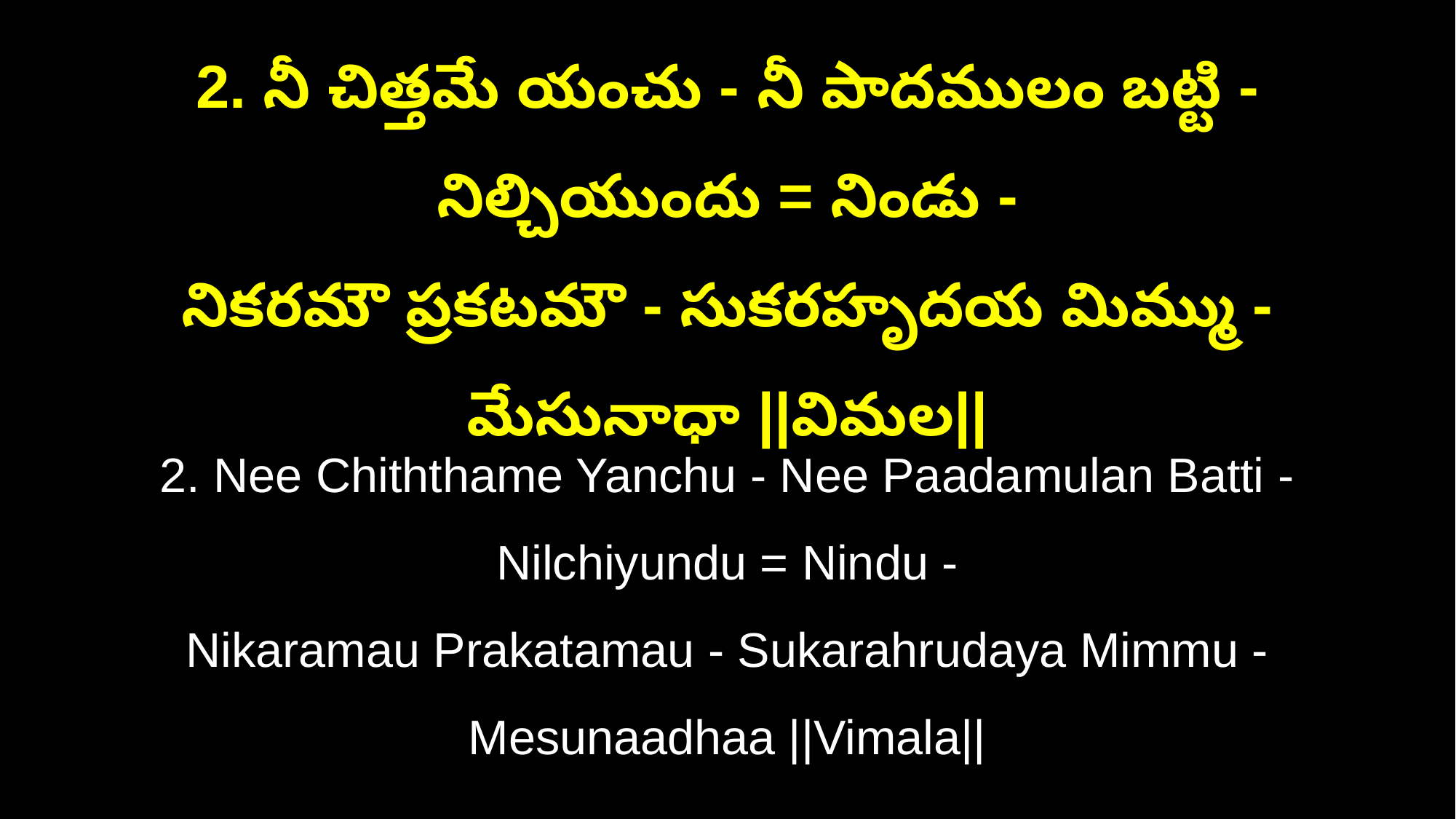

2. నీ చిత్తమే యంచు - నీ పాదములం బట్టి - నిల్చియుందు = నిండు -
నికరమౌ ప్రకటమౌ - సుకరహృదయ మిమ్ము - మేసునాధా ||విమల||
2. Nee Chiththame Yanchu - Nee Paadamulan Batti - Nilchiyundu = Nindu -
Nikaramau Prakatamau - Sukarahrudaya Mimmu - Mesunaadhaa ||Vimala||